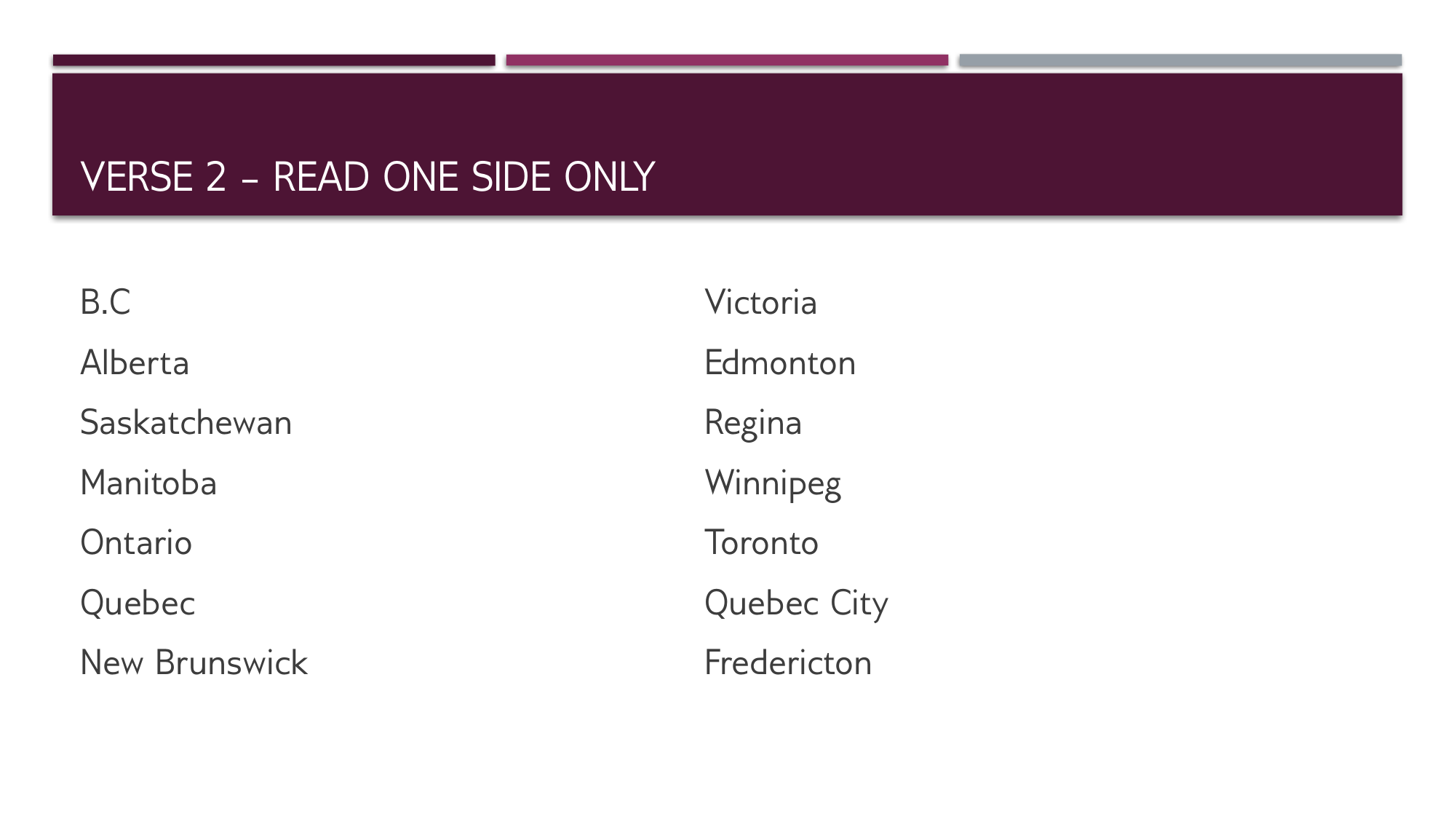

# Verse 2 – read one side only
B.C
Alberta
Saskatchewan
Manitoba
Ontario
Quebec
New Brunswick
Victoria
Edmonton
Regina
Winnipeg
Toronto
Quebec City
Fredericton